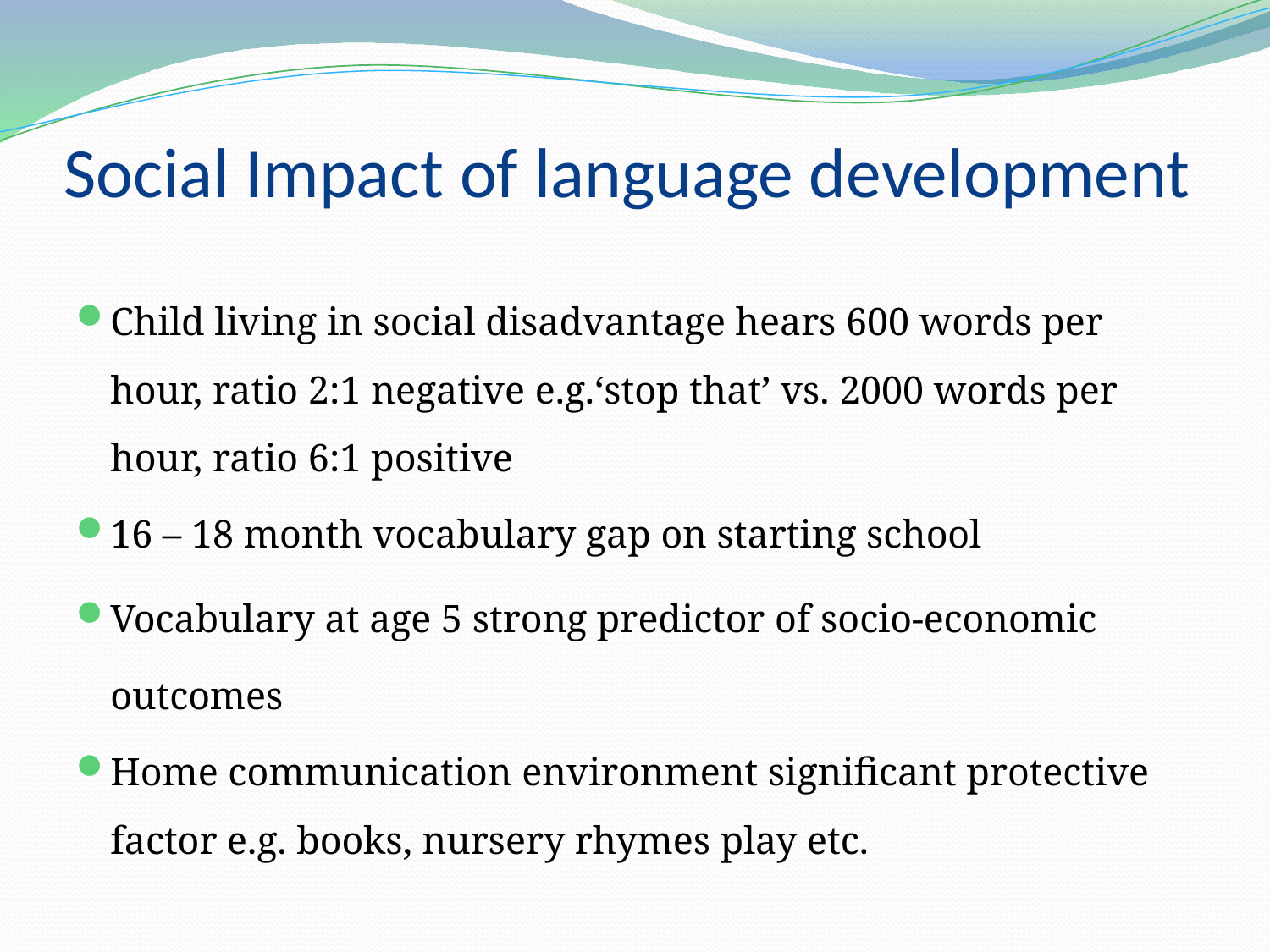

# Social Impact of language development
Child living in social disadvantage hears 600 words per hour, ratio 2:1 negative e.g.‘stop that’ vs. 2000 words per hour, ratio 6:1 positive
16 – 18 month vocabulary gap on starting school
Vocabulary at age 5 strong predictor of socio-economic outcomes
Home communication environment significant protective factor e.g. books, nursery rhymes play etc.